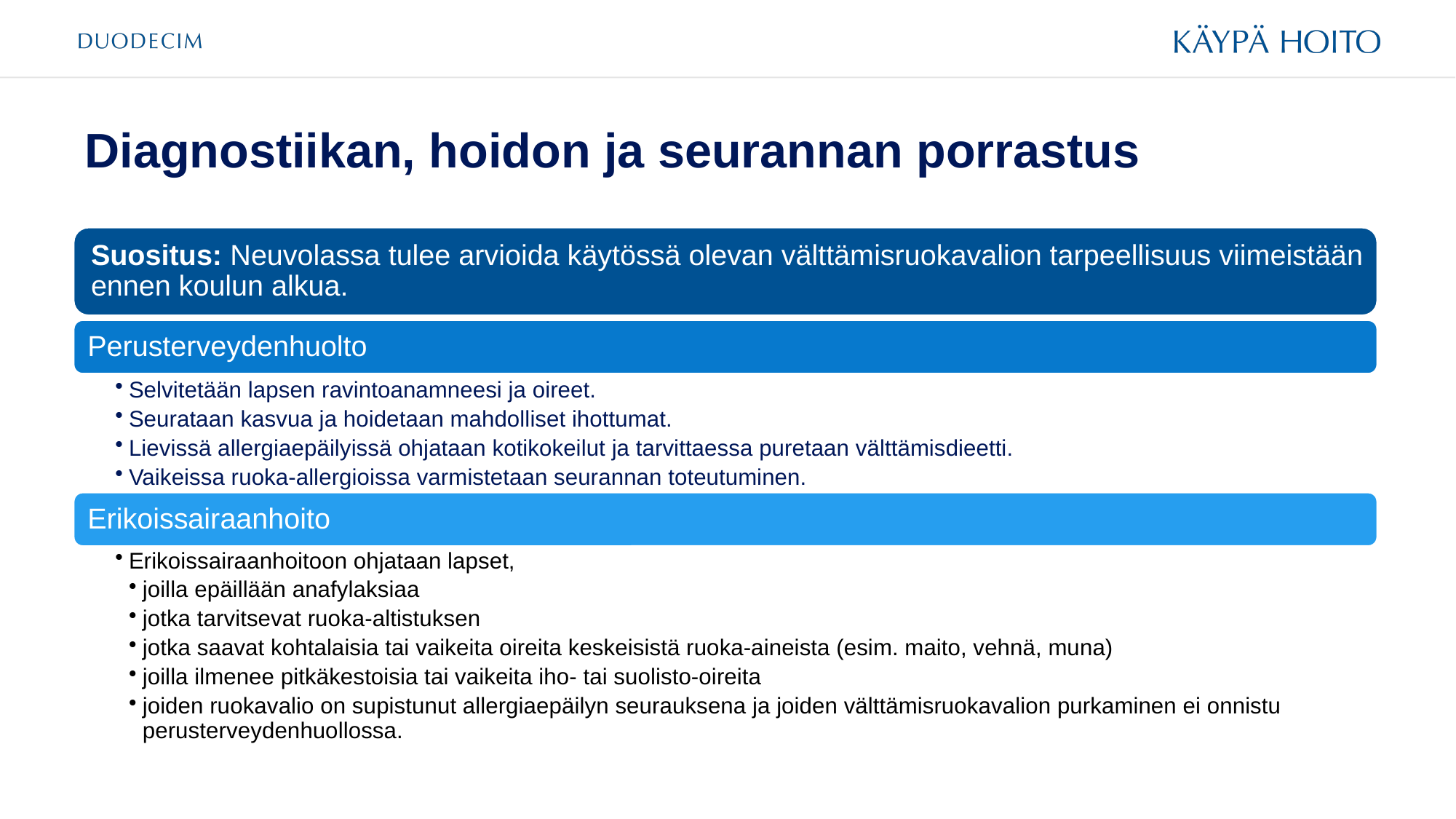

# Diagnostiikan, hoidon ja seurannan porrastus
Suositus: Neuvolassa tulee arvioida käytössä olevan välttämisruokavalion tarpeellisuus viimeistään ennen koulun alkua.
Perusterveydenhuolto
Selvitetään lapsen ravintoanamneesi ja oireet.
Seurataan kasvua ja hoidetaan mahdolliset ihottumat.
Lievissä allergiaepäilyissä ohjataan kotikokeilut ja tarvittaessa puretaan välttämisdieetti.
Vaikeissa ruoka-allergioissa varmistetaan seurannan toteutuminen.
Erikoissairaanhoito
Erikoissairaanhoitoon ohjataan lapset,
joilla epäillään anafylaksiaa
jotka tarvitsevat ruoka-altistuksen
jotka saavat kohtalaisia tai vaikeita oireita keskeisistä ruoka-aineista (esim. maito, vehnä, muna)
joilla ilmenee pitkäkestoisia tai vaikeita iho- tai suolisto-oireita
joiden ruokavalio on supistunut allergiaepäilyn seurauksena ja joiden välttämisruokavalion purkaminen ei onnistu perusterveydenhuollossa.